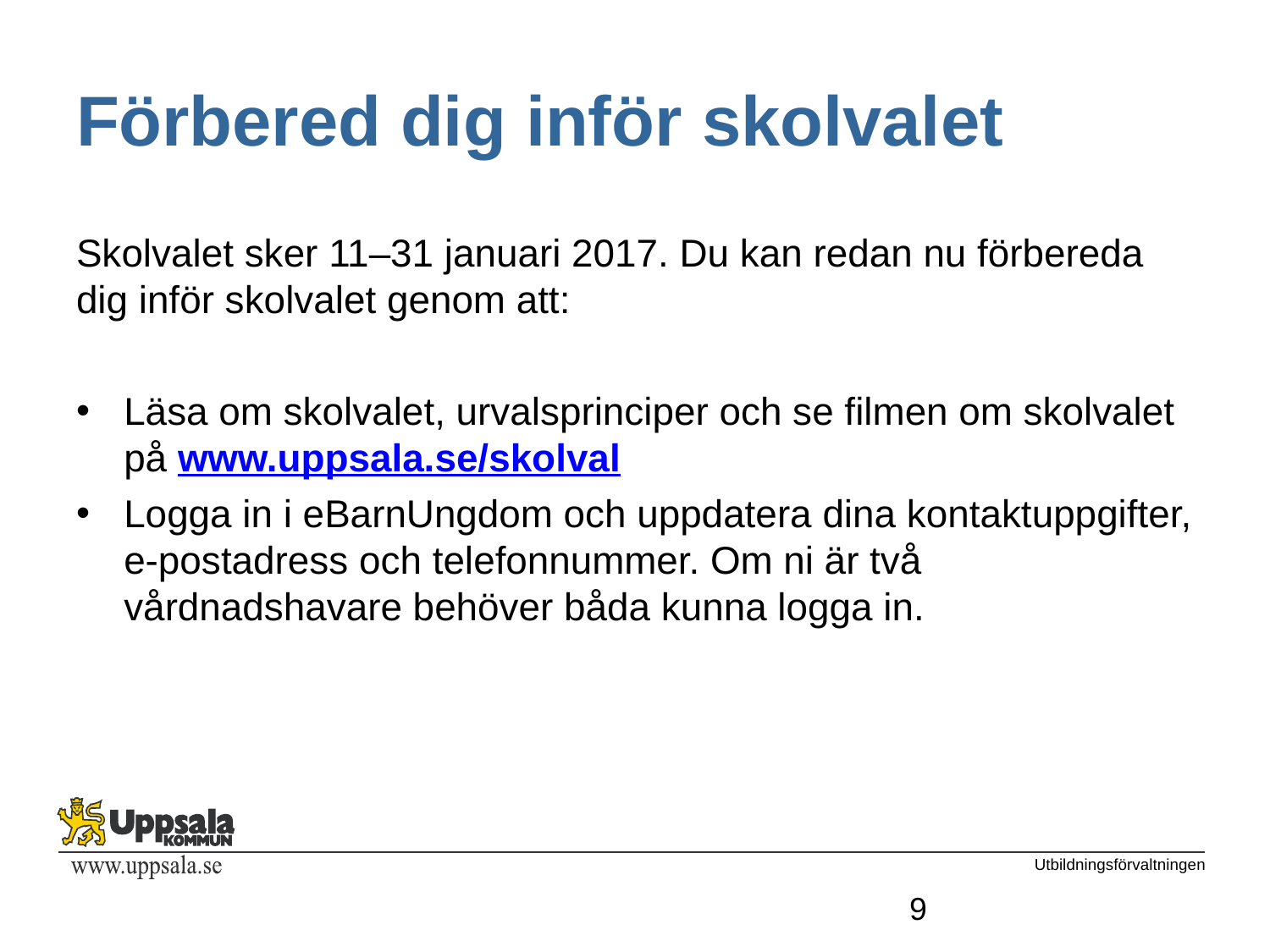

# Förbered dig inför skolvalet
Skolvalet sker 11–31 januari 2017. Du kan redan nu förbereda dig inför skolvalet genom att:

Läsa om skolvalet, urvalsprinciper och se filmen om skolvalet på www.uppsala.se/skolval
Logga in i eBarnUngdom och uppdatera dina kontaktuppgifter, e-postadress och telefonnummer. Om ni är två vårdnadshavare behöver båda kunna logga in.
9